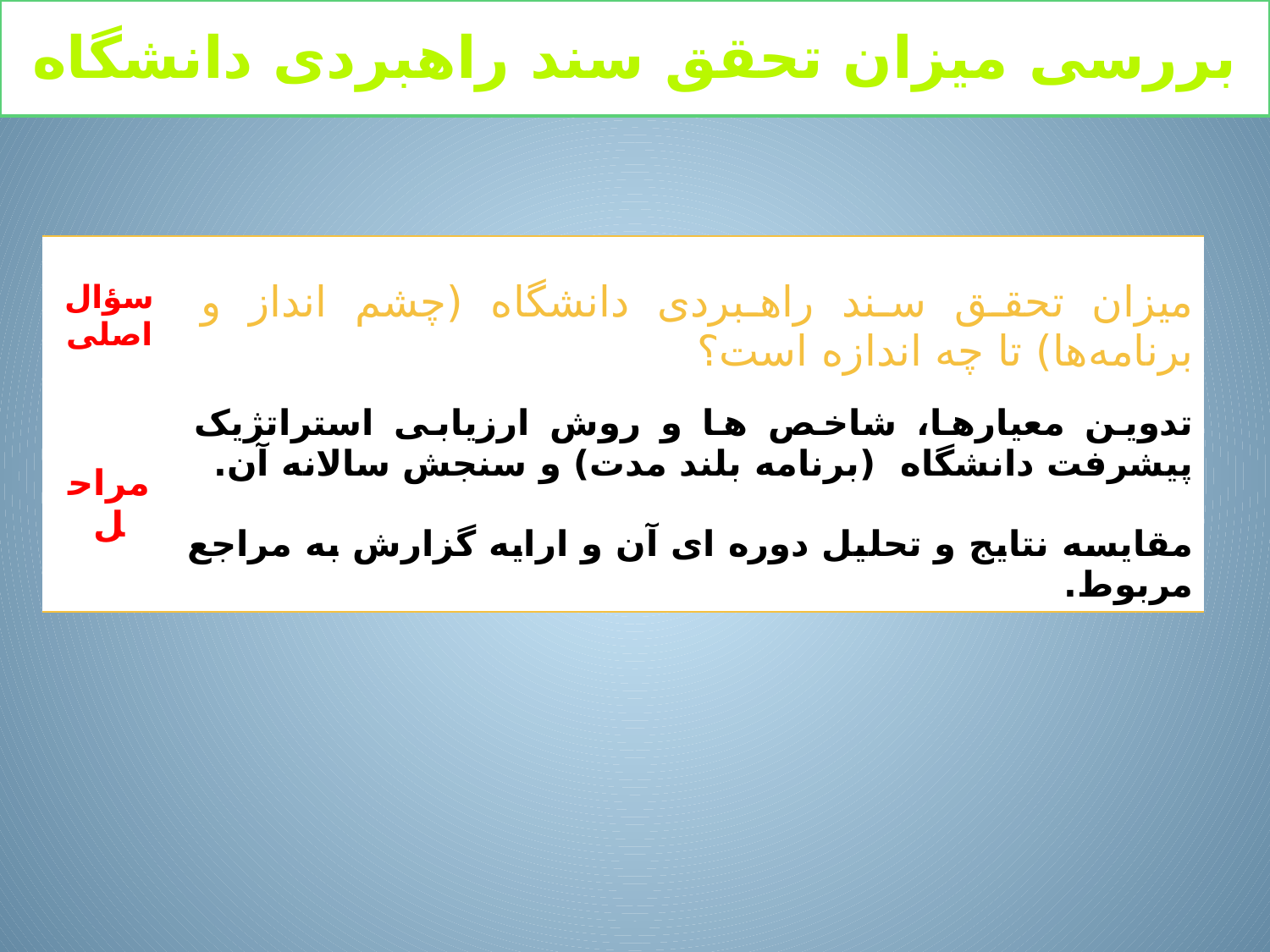

بررسی میزان تحقق سند راهبردی دانشگاه
| سؤال اصلی | ميزان تحقق سند راهبردی دانشگاه (چشم انداز و برنامه‌ها) تا چه اندازه است؟ |
| --- | --- |
| مراحل | تدوین معیارها، شاخص ها و روش ارزیابی استراتژیک پیشرفت دانشگاه (برنامه بلند مدت) و سنجش سالانه آن. مقایسه نتایج و تحلیل دوره ای آن و ارایه گزارش به مراجع مربوط. |